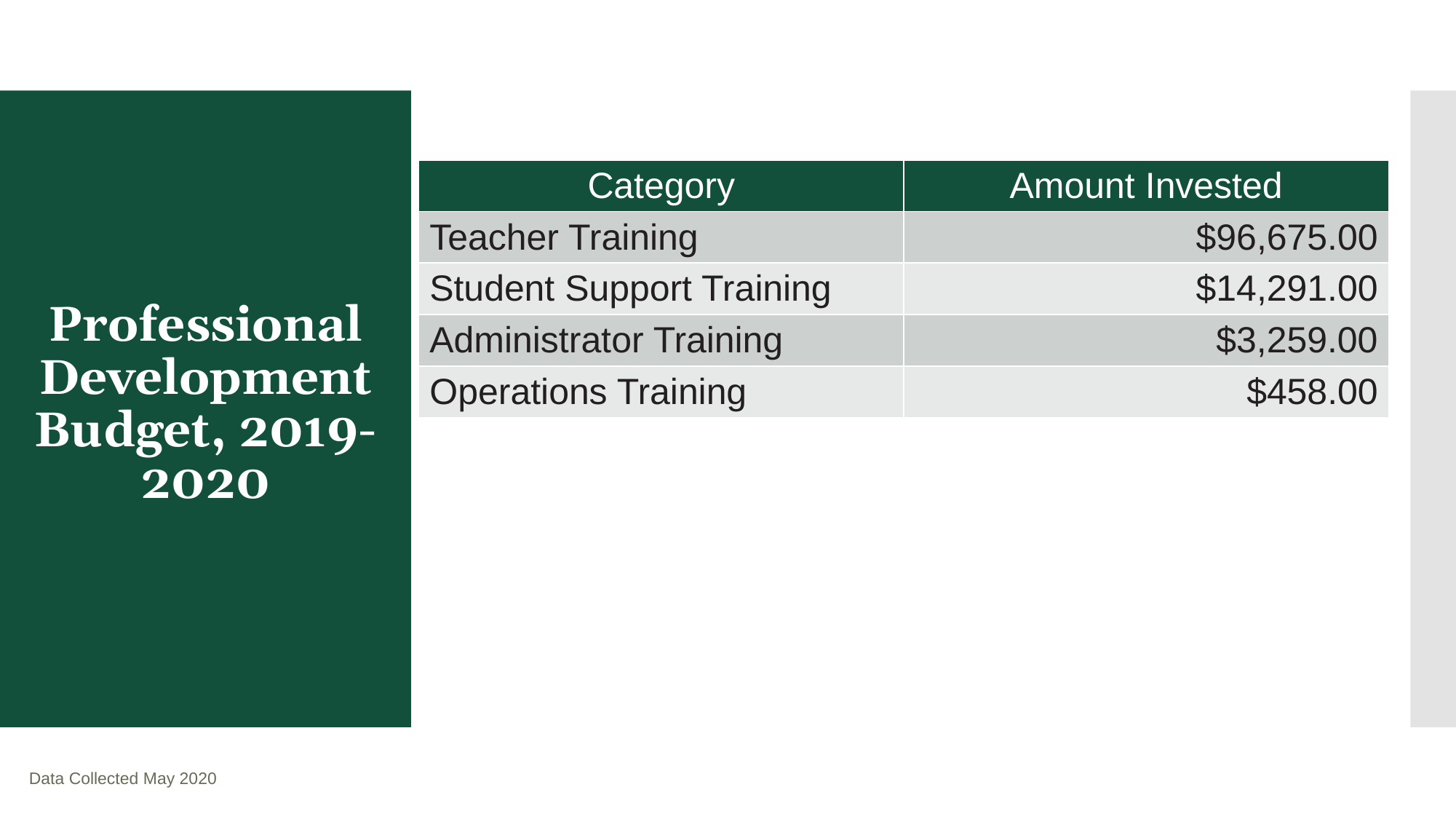

| Category | Amount Invested |
| --- | --- |
| Teacher Training | $96,675.00 |
| Student Support Training | $14,291.00 |
| Administrator Training | $3,259.00 |
| Operations Training | $458.00 |
# Professional Development Budget, 2019-2020
Data Collected May 2020